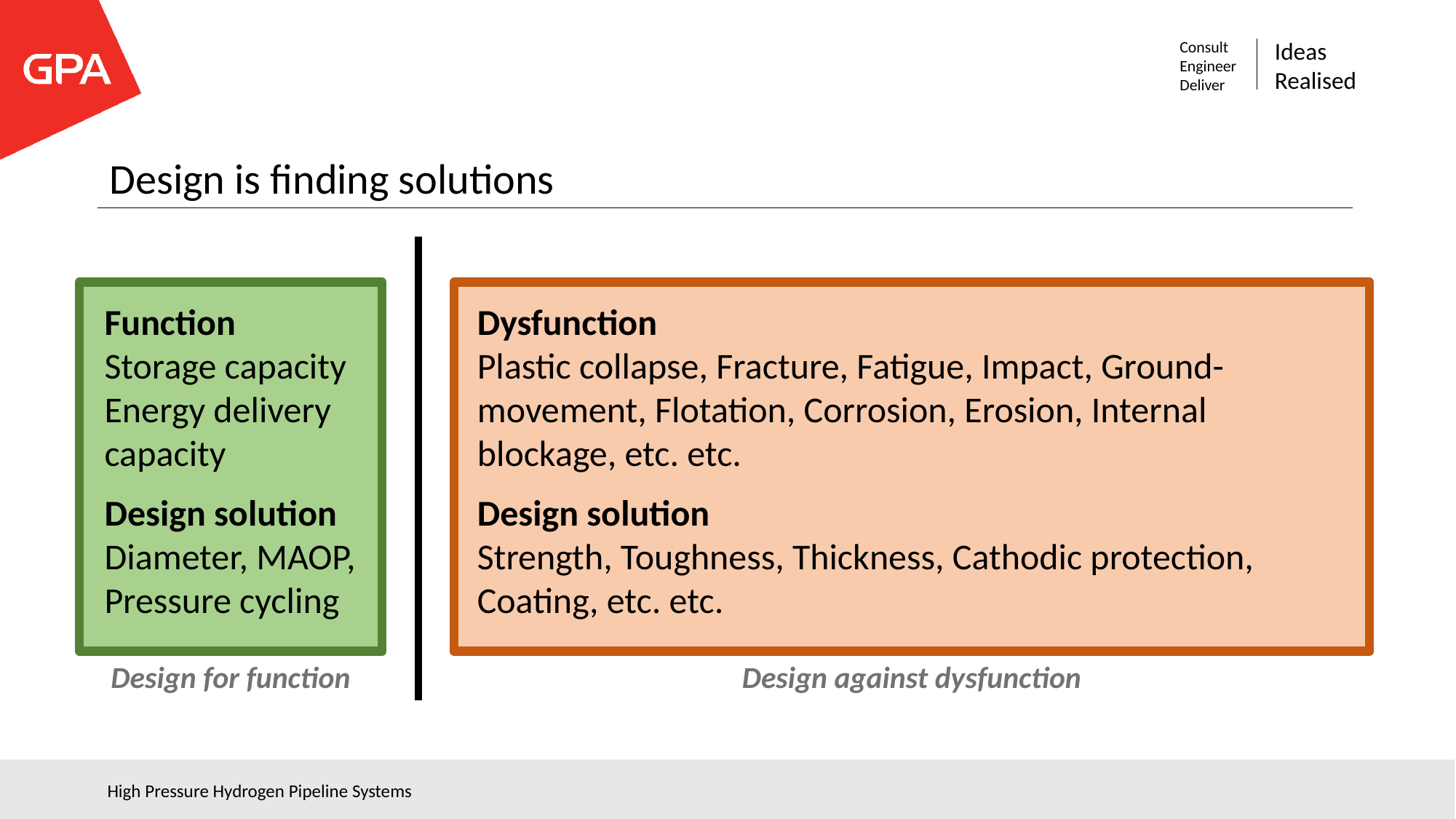

Design is finding solutions

Function
Storage capacity
Energy delivery capacity
Dysfunction
Plastic collapse, Fracture, Fatigue, Impact, Ground-movement, Flotation, Corrosion, Erosion, Internal blockage, etc. etc.

Design solution
Diameter, MAOP,
Pressure cycling
Design solution
Strength, Toughness, Thickness, Cathodic protection, Coating, etc. etc.
Design for function
Design against dysfunction
High Pressure Hydrogen Pipeline Systems